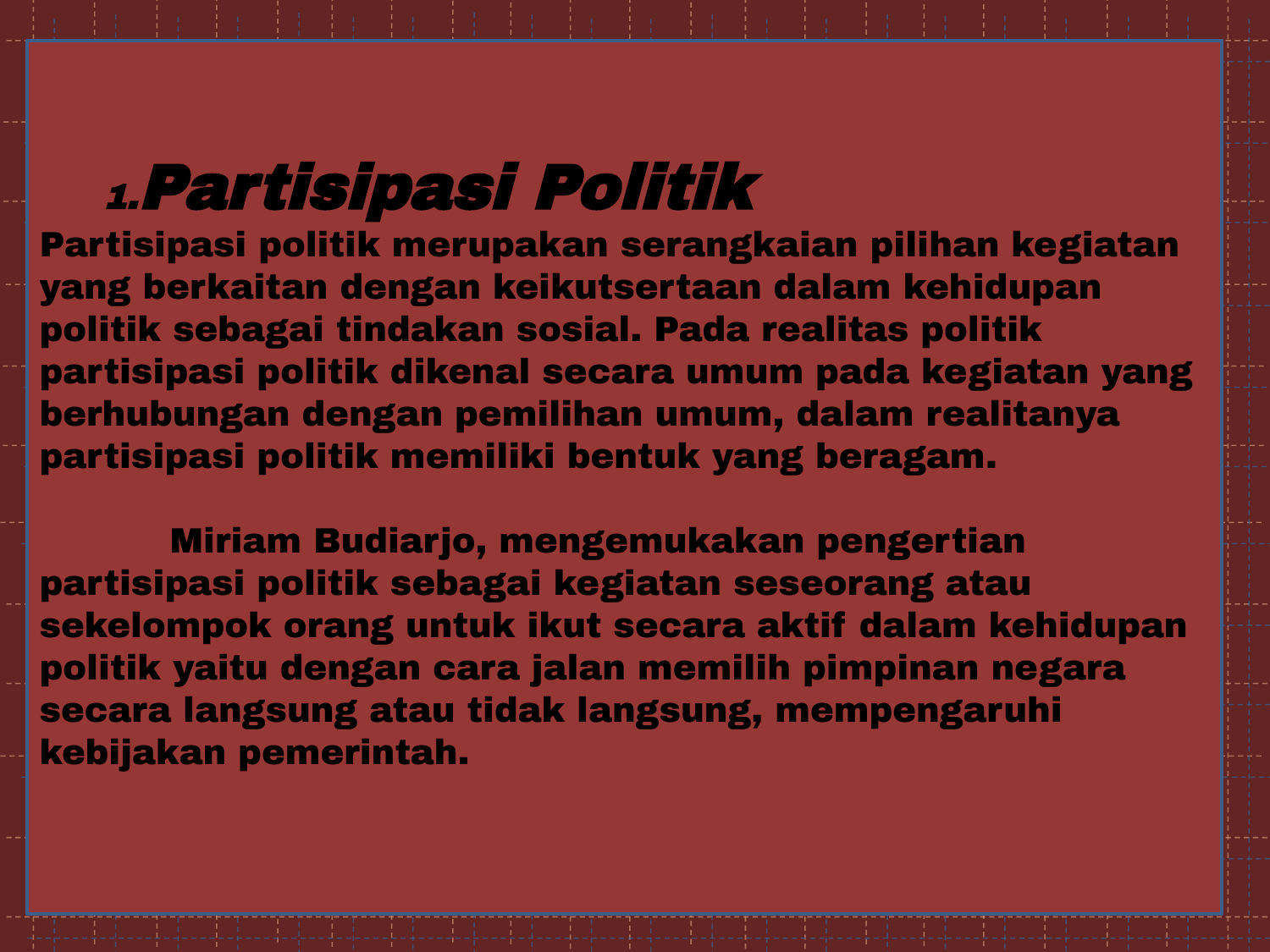

1.Partisipasi Politik
Partisipasi politik merupakan serangkaian pilihan kegiatan yang berkaitan dengan keikutsertaan dalam kehidupan politik sebagai tindakan sosial. Pada realitas politik partisipasi politik dikenal secara umum pada kegiatan yang berhubungan dengan pemilihan umum, dalam realitanya partisipasi politik memiliki bentuk yang beragam.

           Miriam Budiarjo, mengemukakan pengertian partisipasi politik sebagai kegiatan seseorang atau sekelompok orang untuk ikut secara aktif dalam kehidupan politik yaitu dengan cara jalan memilih pimpinan negara secara langsung atau tidak langsung, mempengaruhi kebijakan pemerintah.